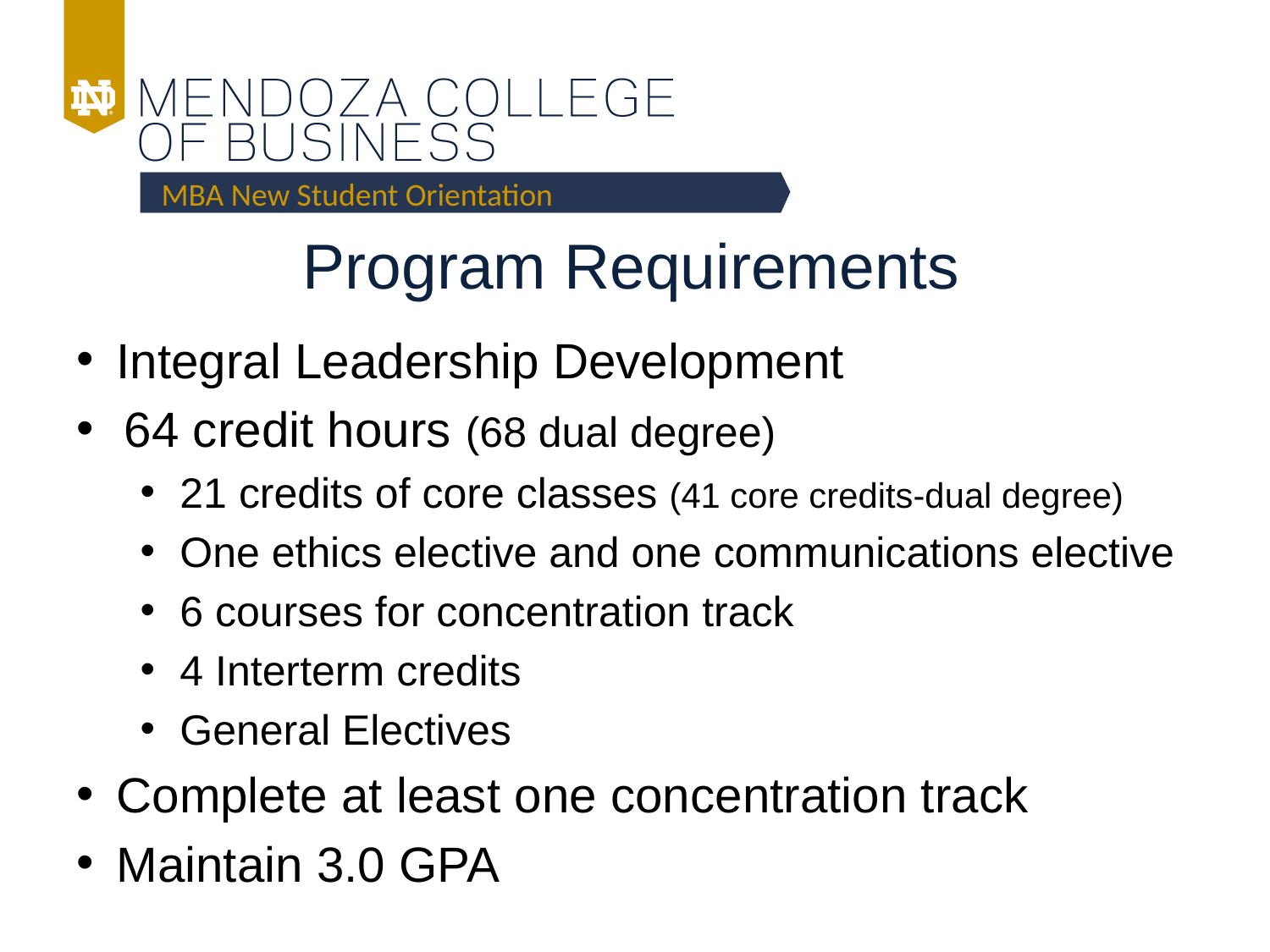

MBA New Student Orientation
# Program Requirements
Integral Leadership Development
64 credit hours (68 dual degree)
21 credits of core classes (41 core credits-dual degree)
One ethics elective and one communications elective
6 courses for concentration track
4 Interterm credits
General Electives
Complete at least one concentration track
Maintain 3.0 GPA